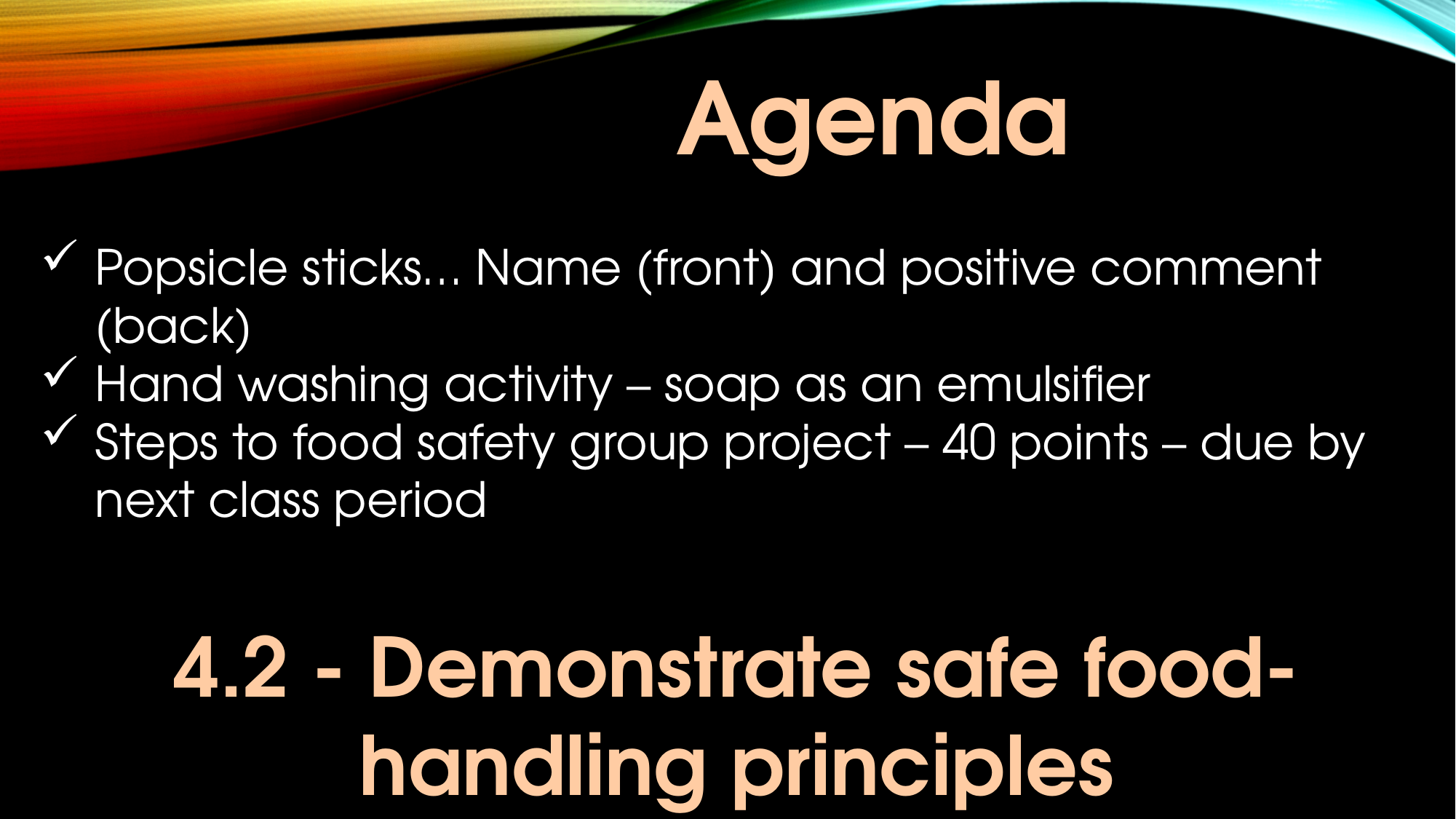

# Agenda
Popsicle sticks… Name (front) and positive comment (back)
Hand washing activity – soap as an emulsifier
Steps to food safety group project – 40 points – due by next class period
4.2 - Demonstrate safe food-handling principles